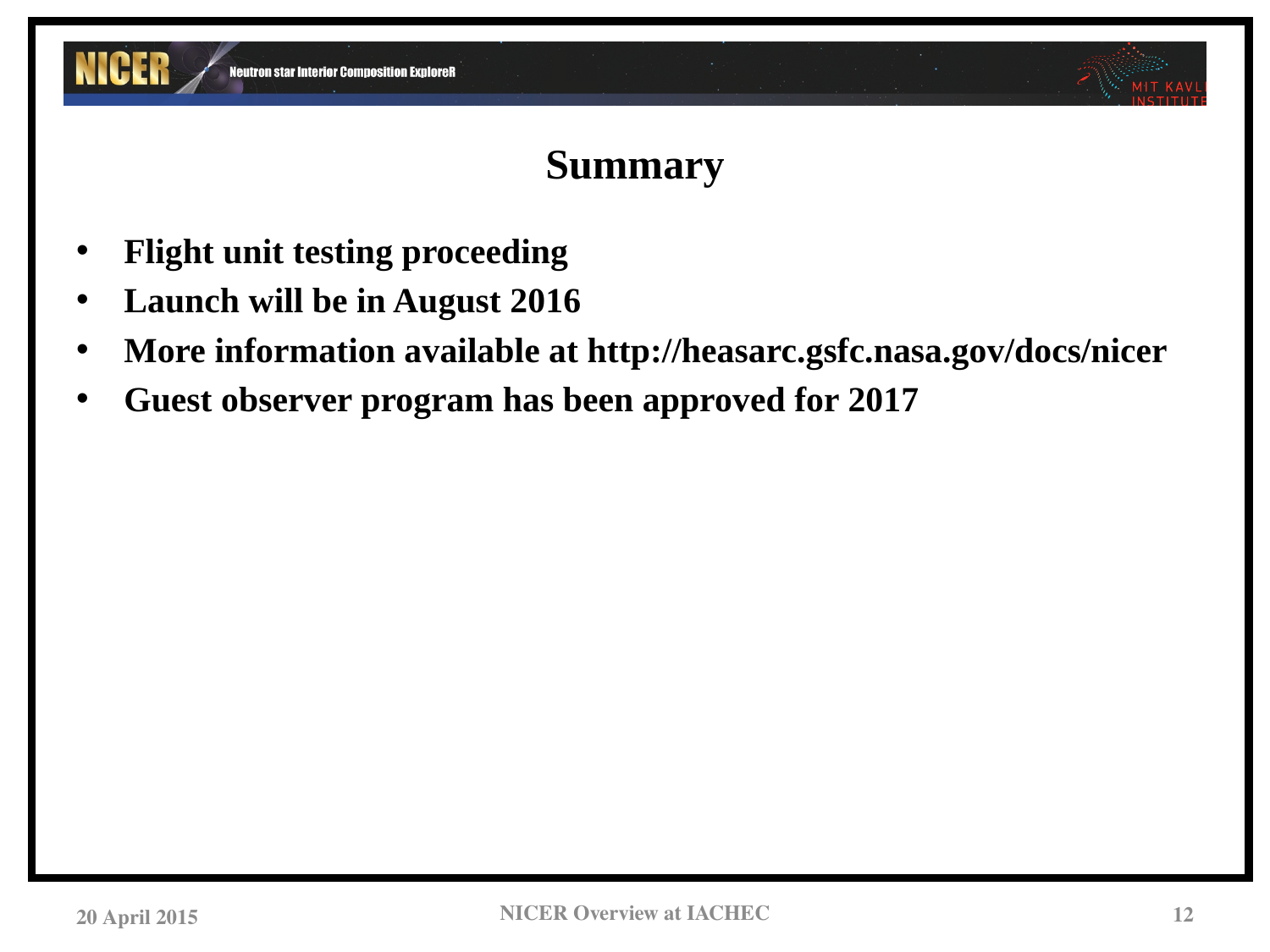

# Summary
Flight unit testing proceeding
Launch will be in August 2016
More information available at http://heasarc.gsfc.nasa.gov/docs/nicer
Guest observer program has been approved for 2017
NICER Overview at IACHEC
20 April 2015
12